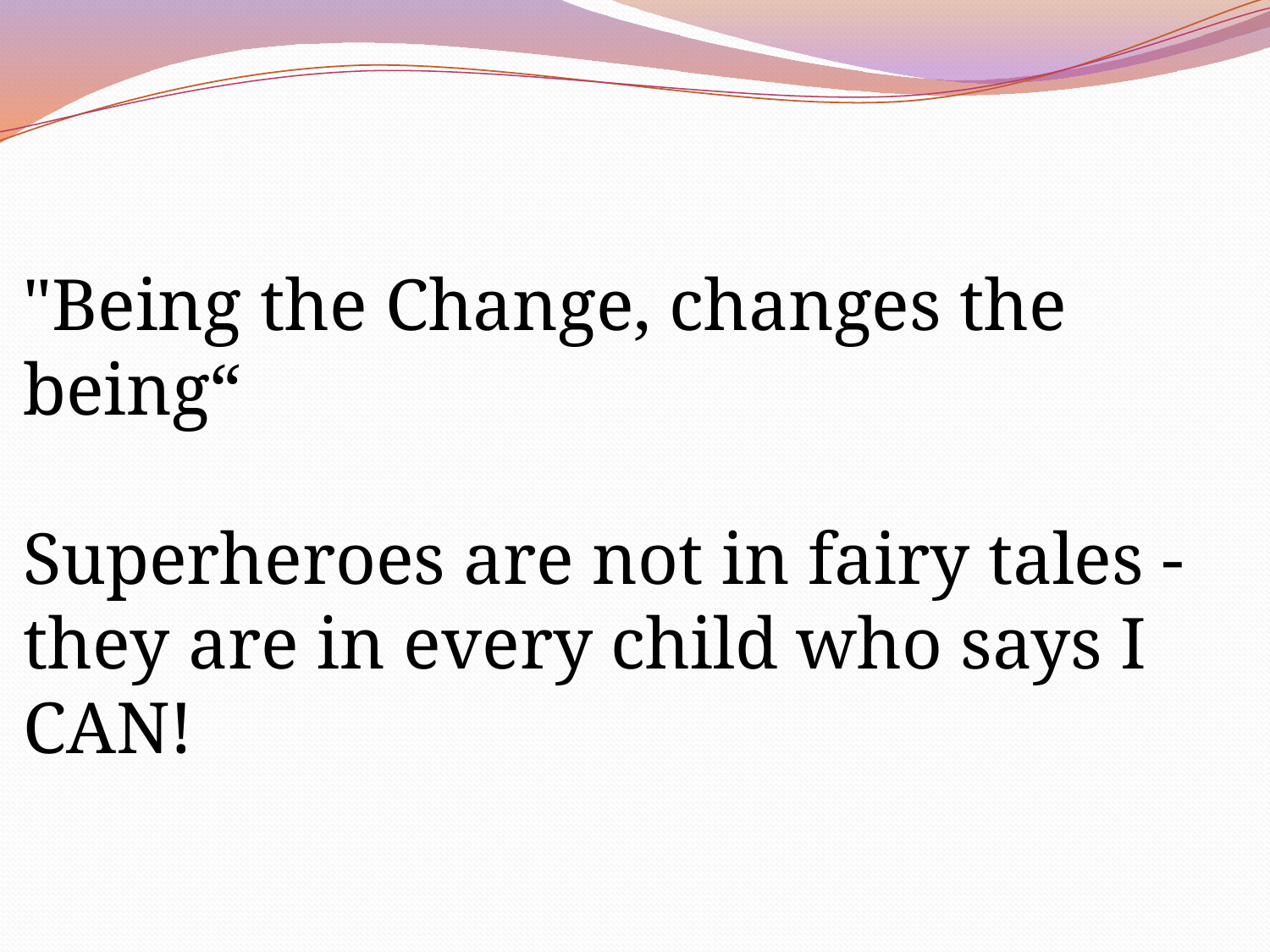

"Being the Change, changes the being“
Superheroes are not in fairy tales - they are in every child who says I CAN!